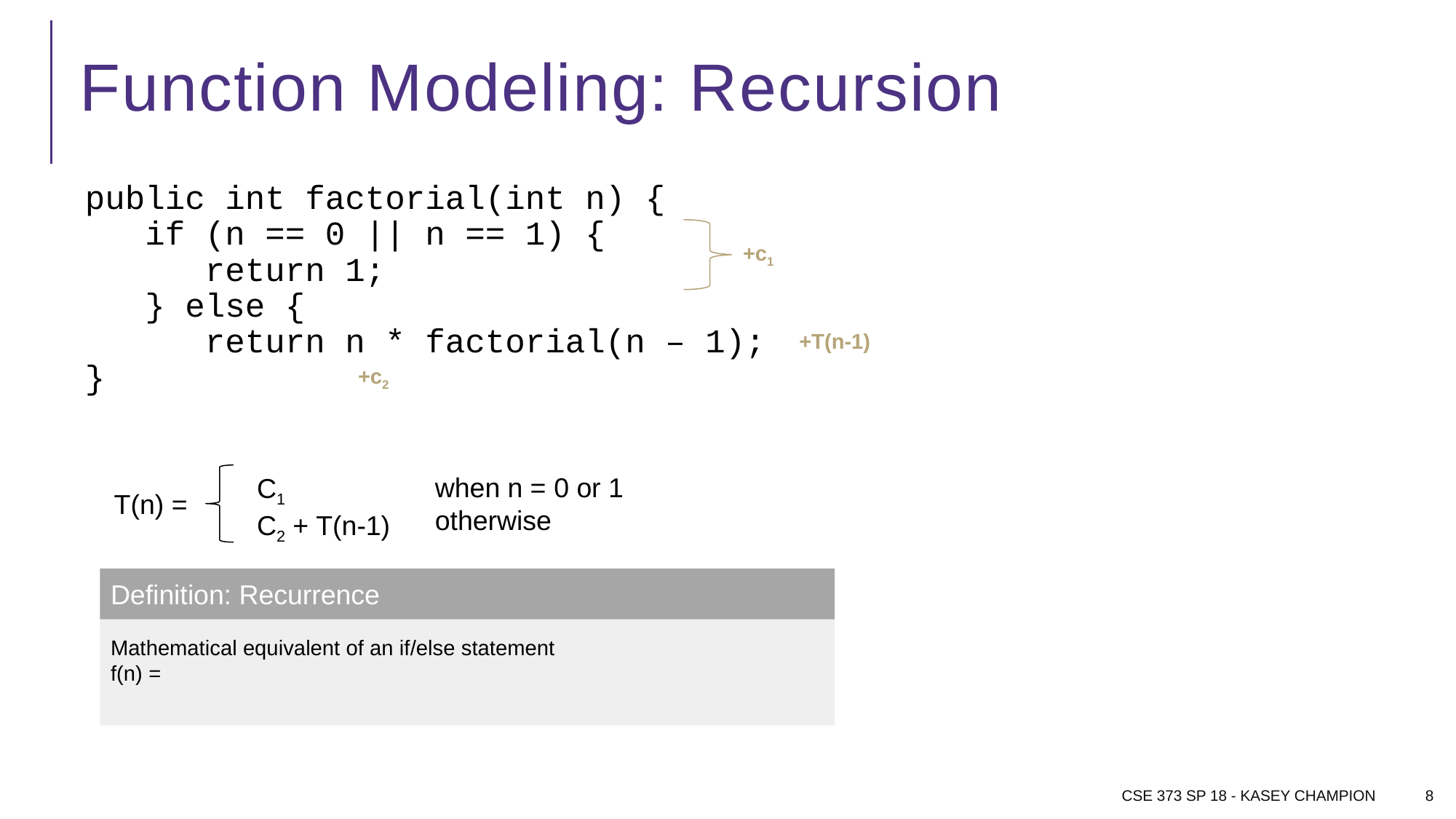

# Function Modeling: Recursion
public int factorial(int n) {
   if (n == 0 || n == 1) {
      return 1;
   } else {
      return n * factorial(n – 1);
}

+c1
+T(n-1)
+c2

when n = 0 or 1
otherwise
C1
C2 + T(n-1)
T(n) =
Definition: Recurrence
Mathematical equivalent of an if/else statement
f(n) =

CSE 373 SP 18 - Kasey Champion
8